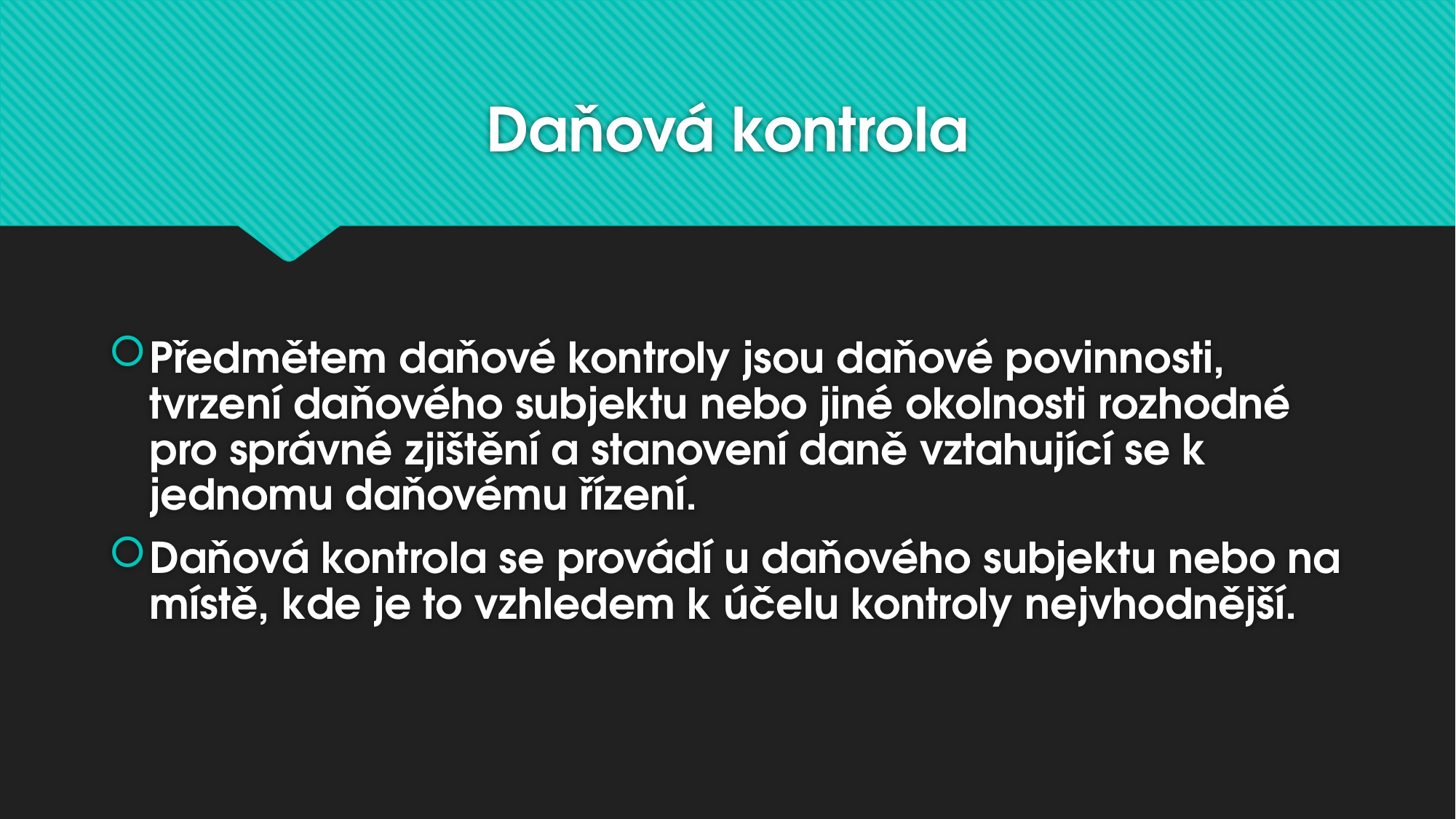

# Daňová kontrola
Předmětem daňové kontroly jsou daňové povinnosti, tvrzení daňového subjektu nebo jiné okolnosti rozhodné pro správné zjištění a stanovení daně vztahující se k jednomu daňovému řízení.
Daňová kontrola se provádí u daňového subjektu nebo na místě, kde je to vzhledem k účelu kontroly nejvhodnější.